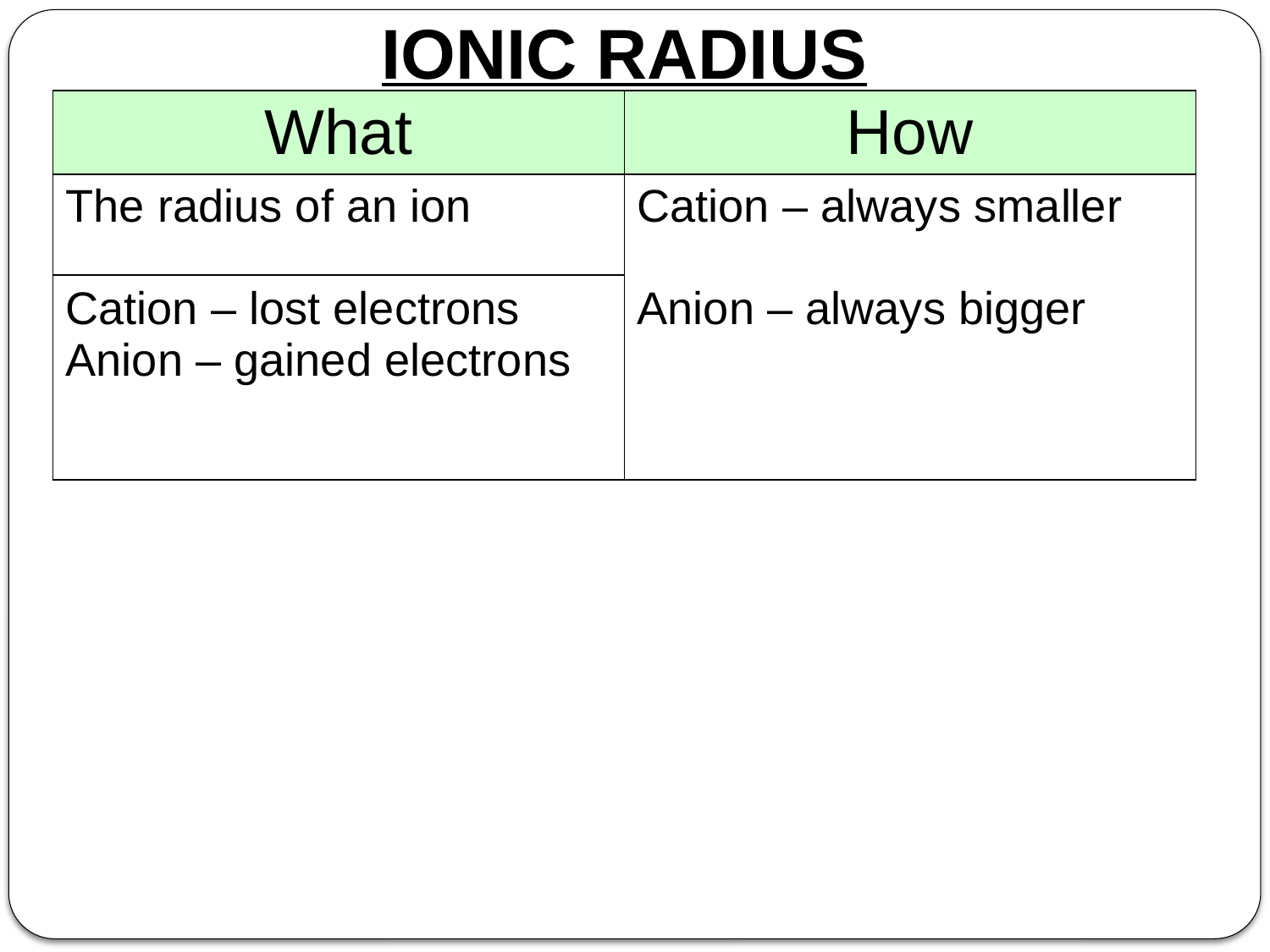

# IONIC RADIUS
| What | How |
| --- | --- |
| The radius of an ion Cation – lost electrons Anion – gained electrons | Cation – always smaller Anion – always bigger |